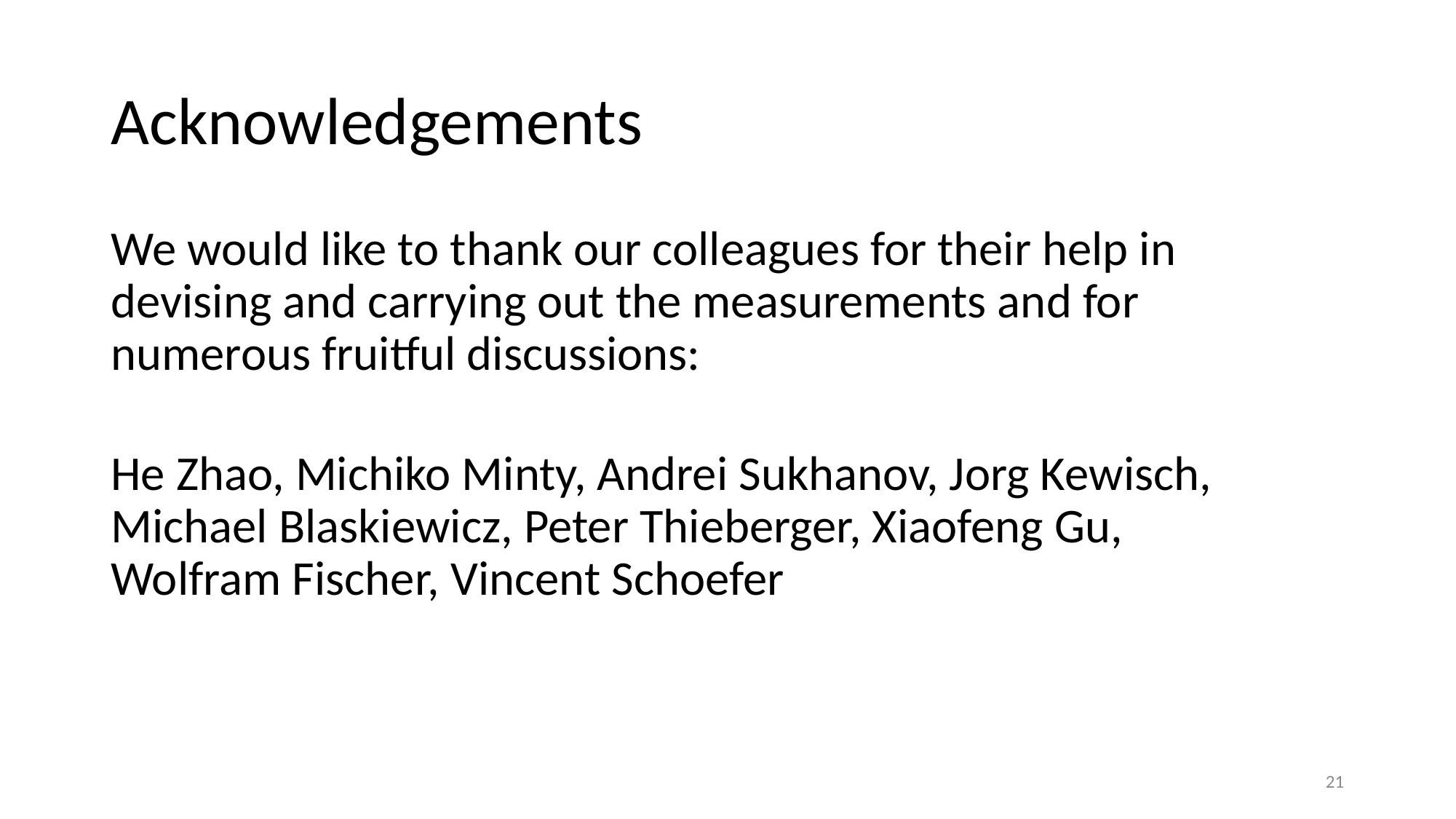

# Acknowledgements
We would like to thank our colleagues for their help in devising and carrying out the measurements and for numerous fruitful discussions:

He Zhao, Michiko Minty, Andrei Sukhanov, Jorg Kewisch,
Michael Blaskiewicz, Peter Thieberger, Xiaofeng Gu,
Wolfram Fischer, Vincent Schoefer
21